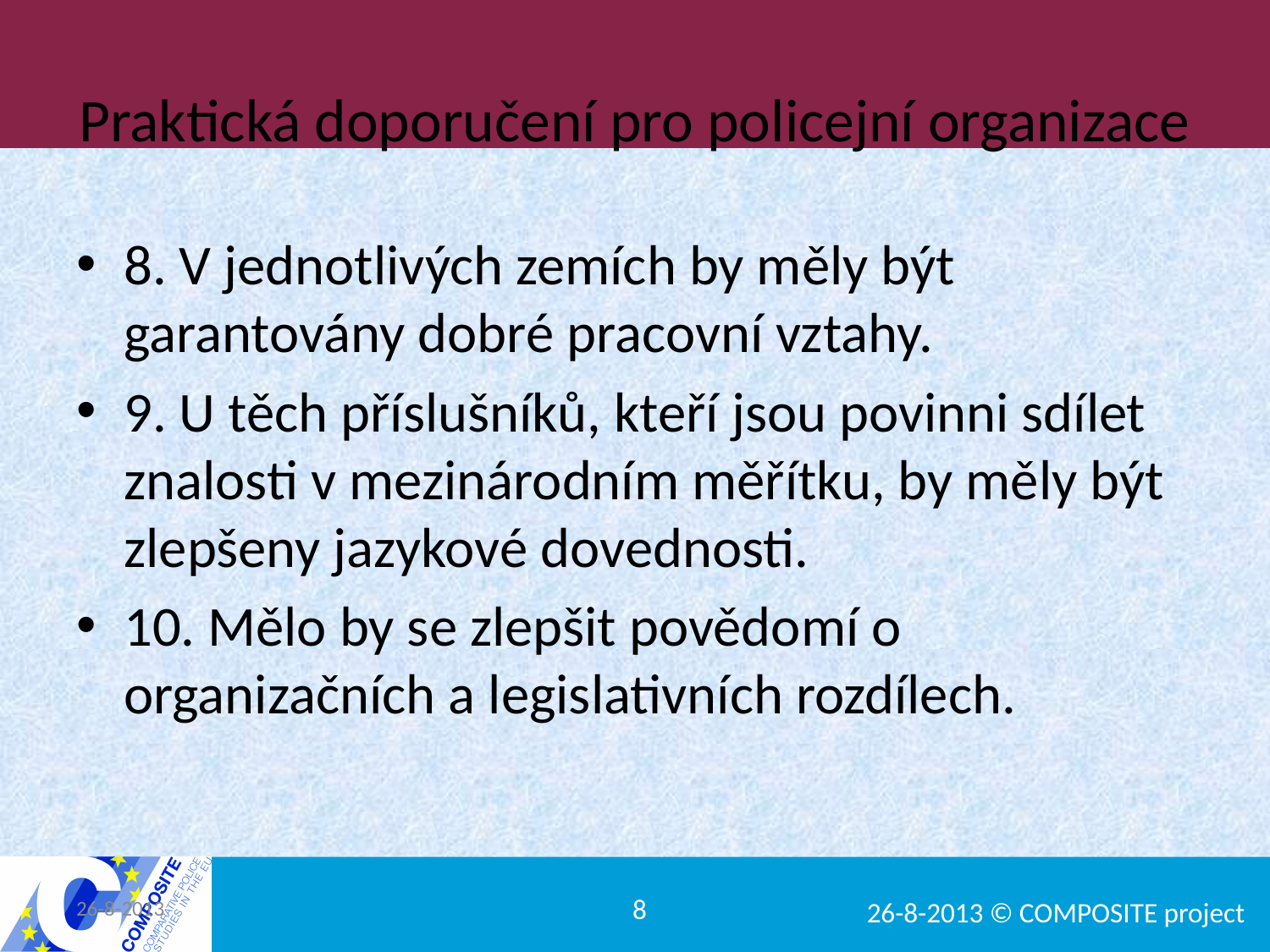

# Praktická doporučení pro policejní organizace
8. V jednotlivých zemích by měly být garantovány dobré pracovní vztahy.
9. U těch příslušníků, kteří jsou povinni sdílet znalosti v mezinárodním měřítku, by měly být zlepšeny jazykové dovednosti.
10. Mělo by se zlepšit povědomí o organizačních a legislativních rozdílech.

26-8-2013